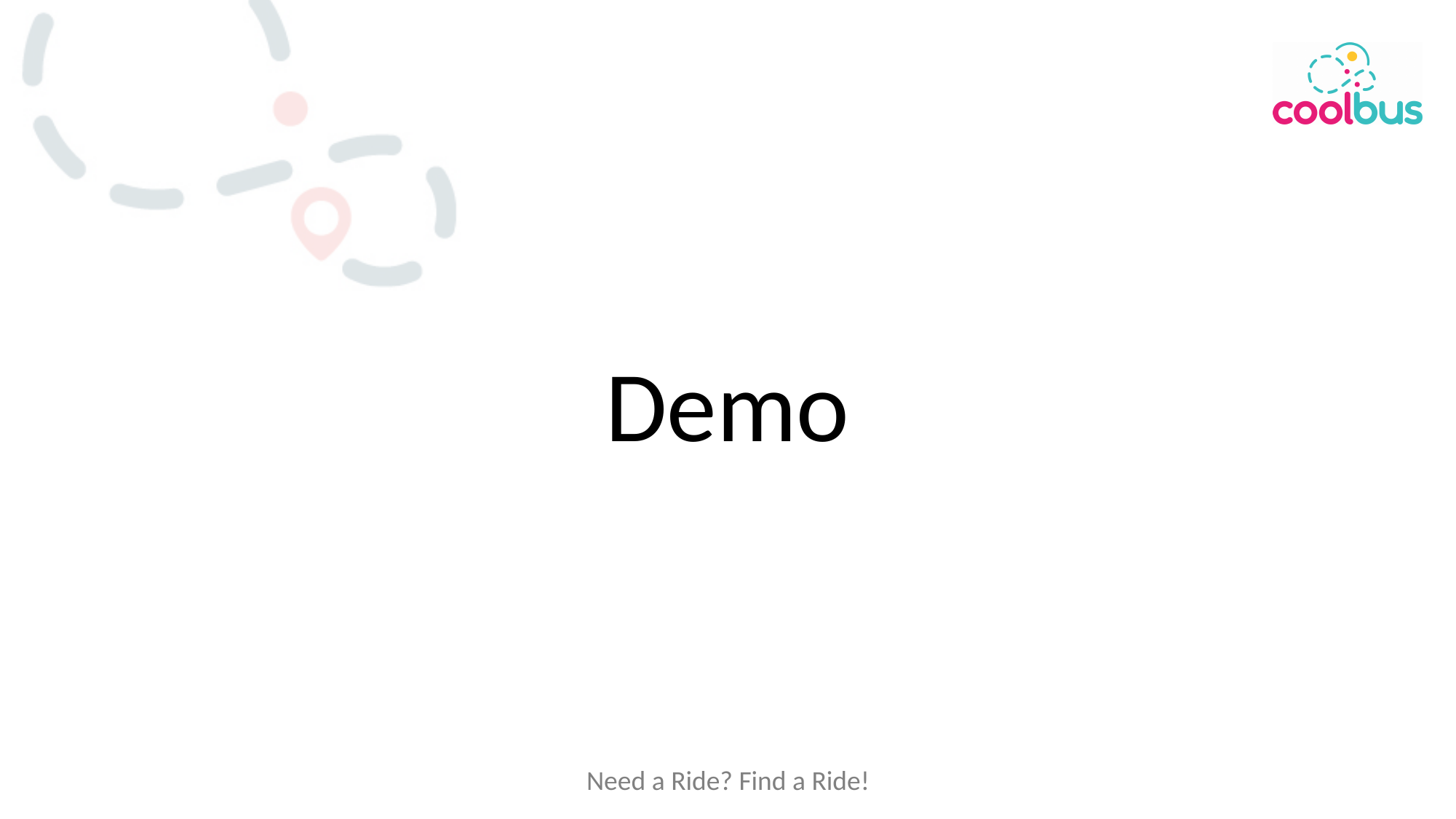

# Demo
Need a Ride? Find a Ride!